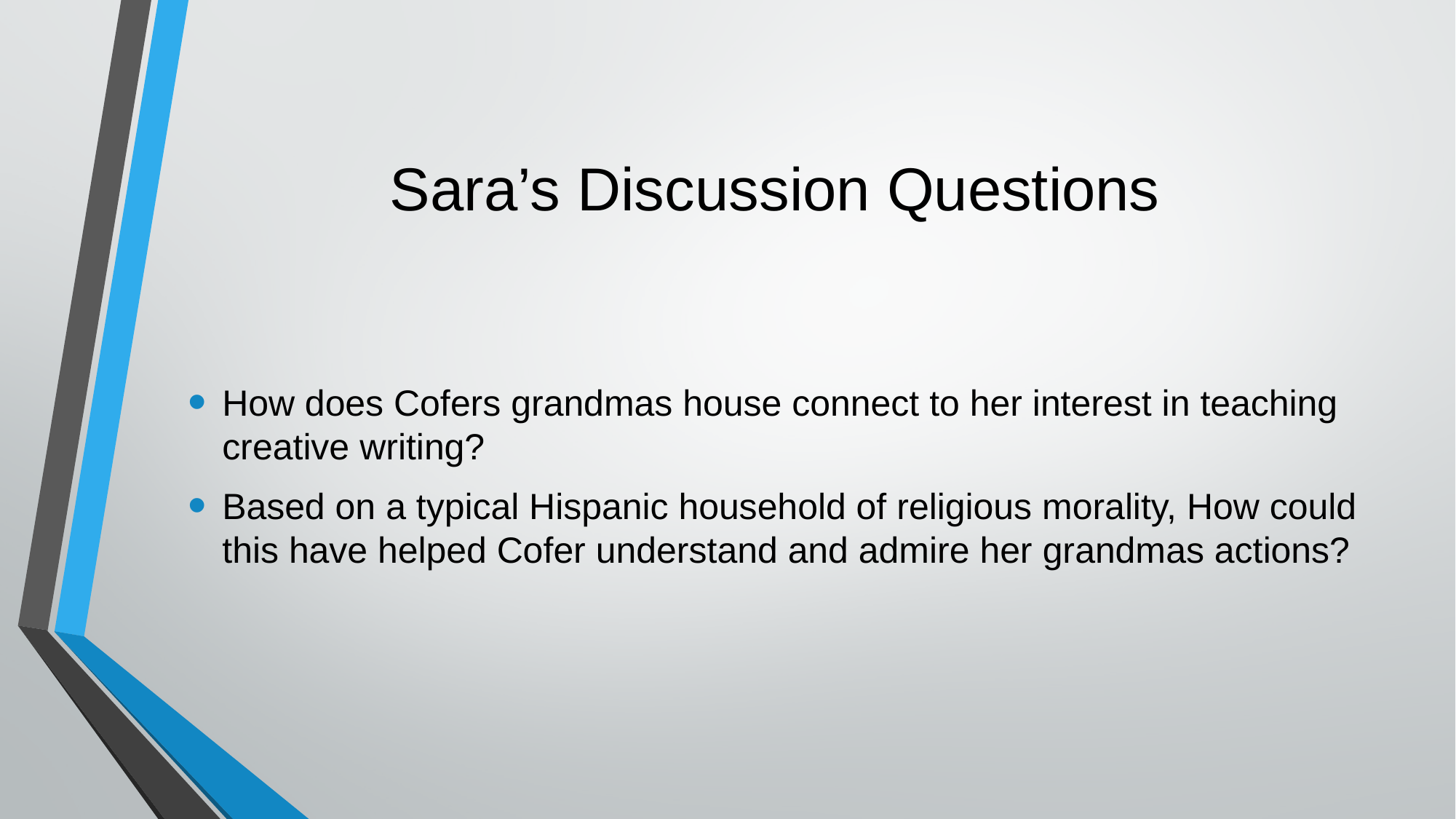

# Sara’s Discussion Questions
How does Cofers grandmas house connect to her interest in teaching creative writing?
Based on a typical Hispanic household of religious morality, How could this have helped Cofer understand and admire her grandmas actions?